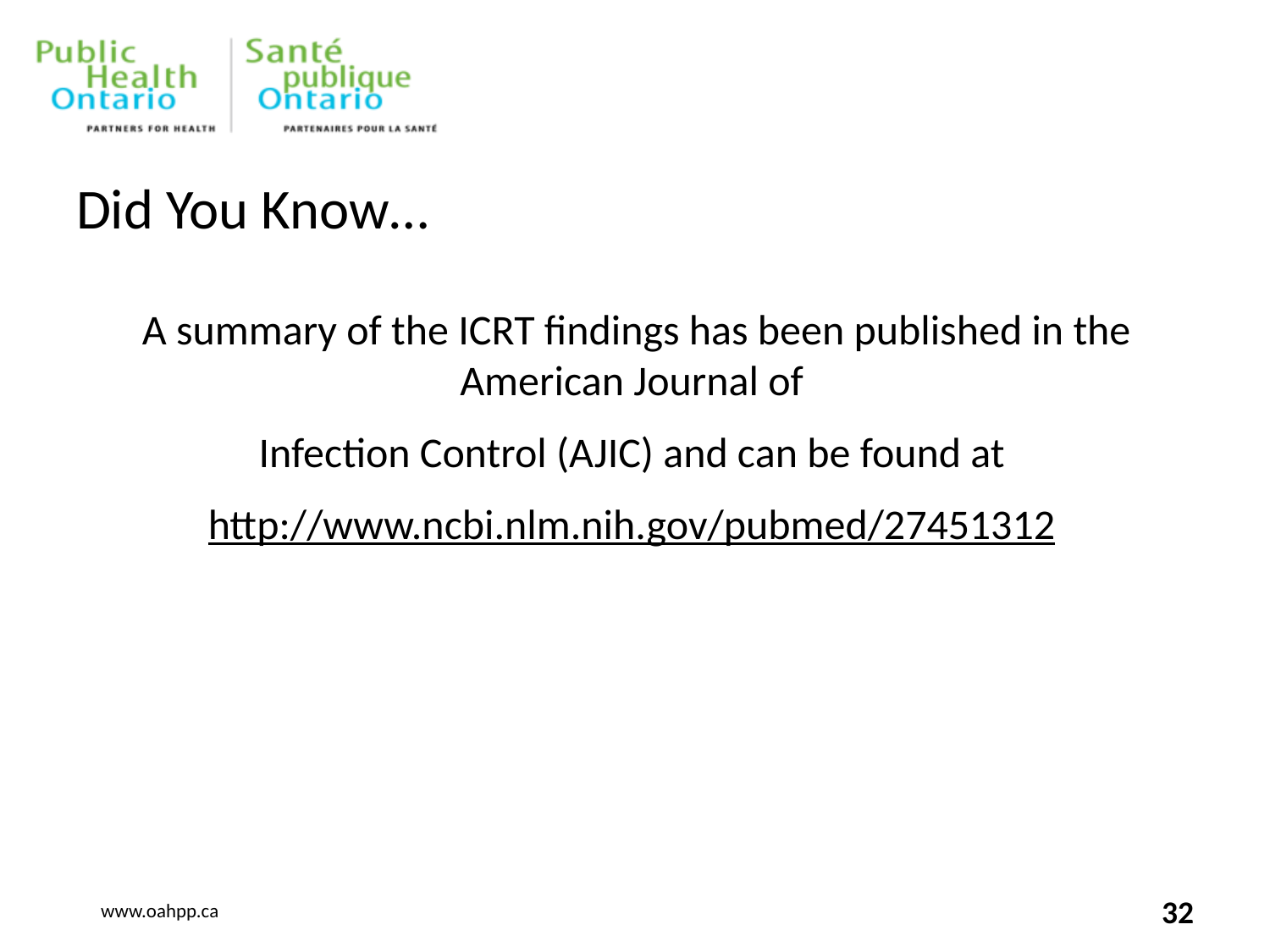

# Did You Know…
A summary of the ICRT findings has been published in the American Journal of
Infection Control (AJIC) and can be found at
http://www.ncbi.nlm.nih.gov/pubmed/27451312

32